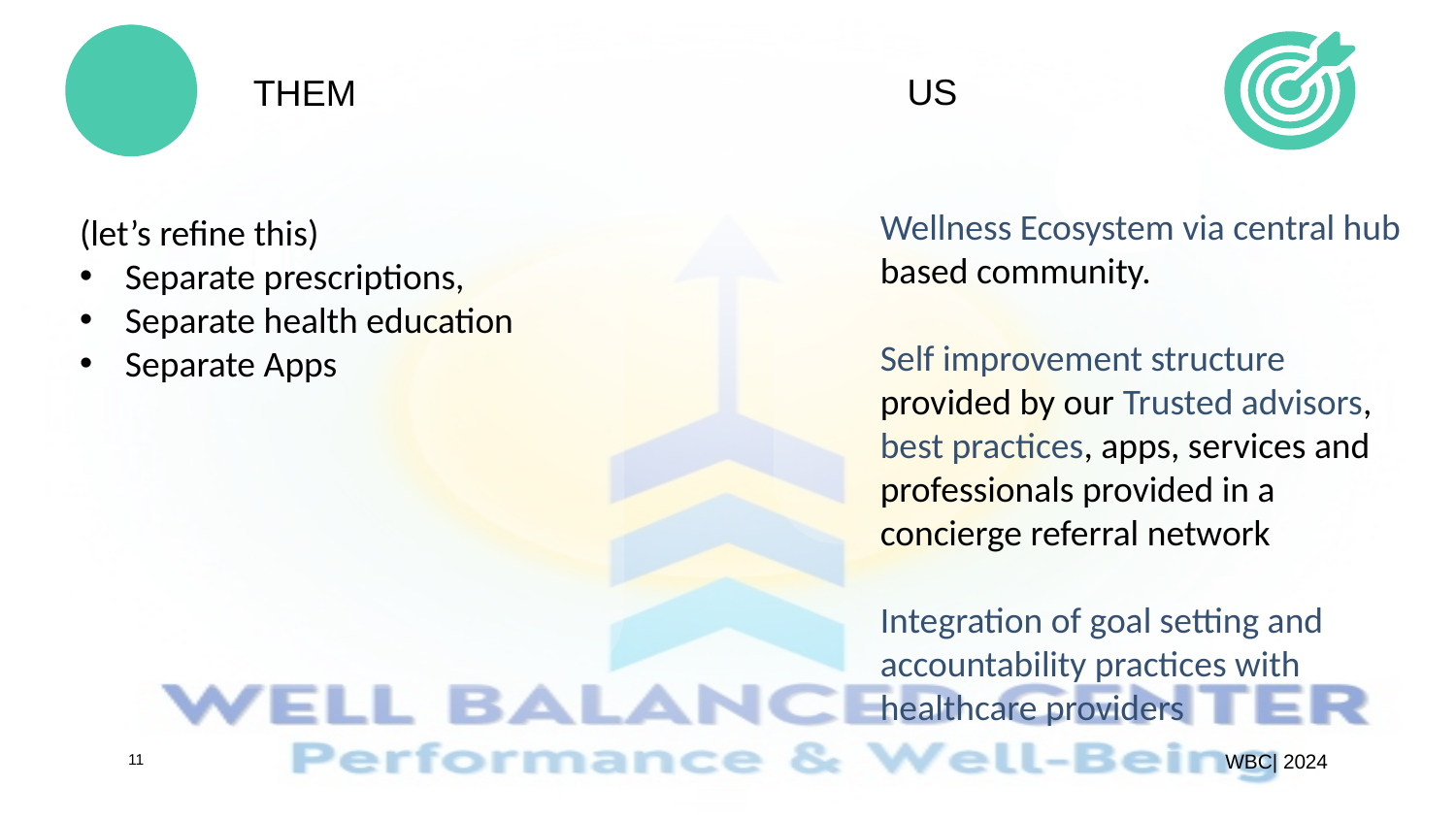

Them
Us

Wellness Ecosystem via central hub based community.

Self improvement structure provided by our Trusted advisors, best practices, apps, services and
professionals provided in a
concierge referral network

Integration of goal setting and accountability practices with healthcare providers

(let’s refine this)
Separate prescriptions,
Separate health education
Separate Apps

11
WBC| 2024